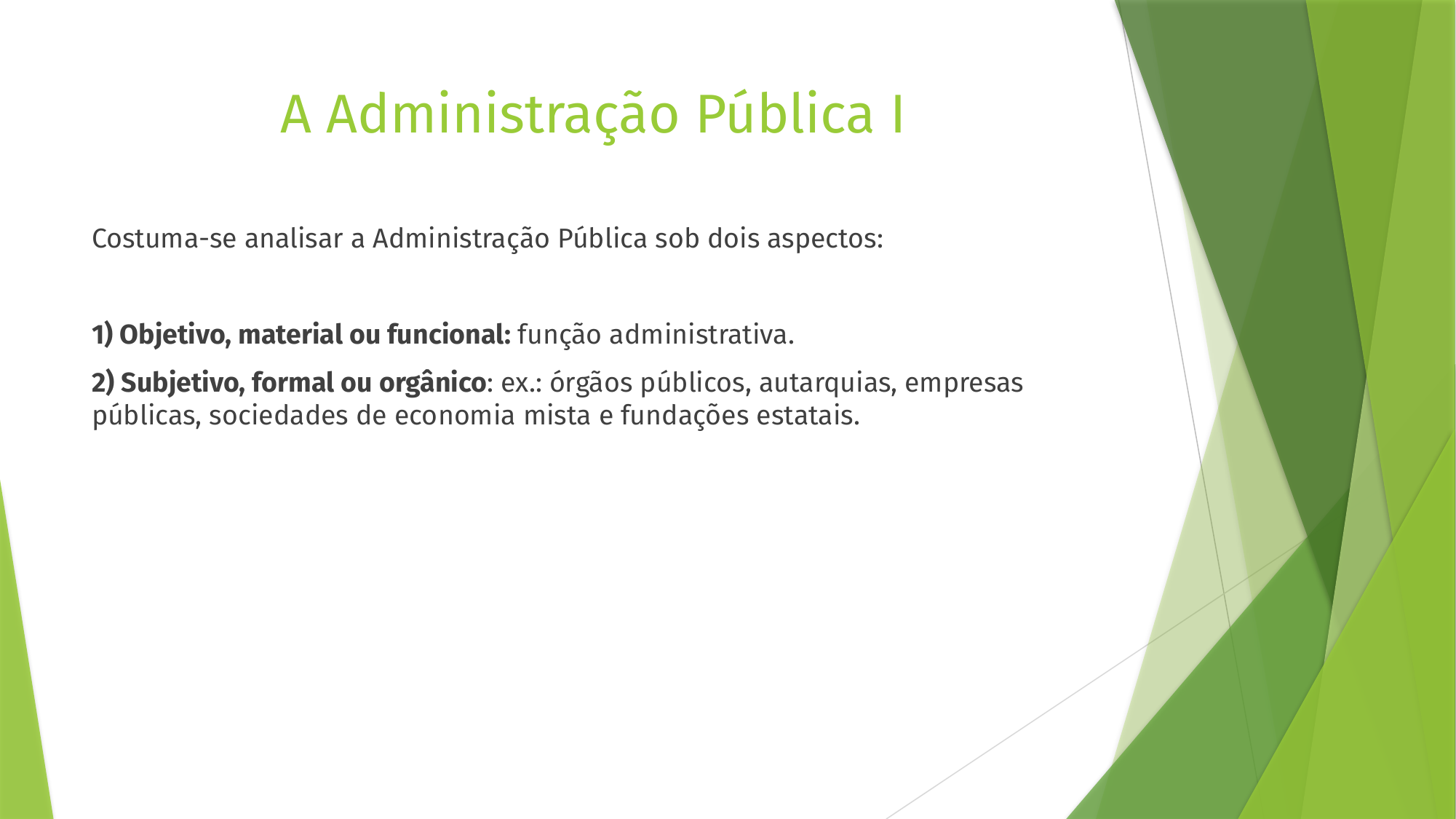

# A Administração Pública I
Costuma-se analisar a Administração Pública sob dois aspectos:

1) Objetivo, material ou funcional: função administrativa.
2) Subjetivo, formal ou orgânico: ex.: órgãos públicos, autarquias, empresas públicas, sociedades de economia mista e fundações estatais.